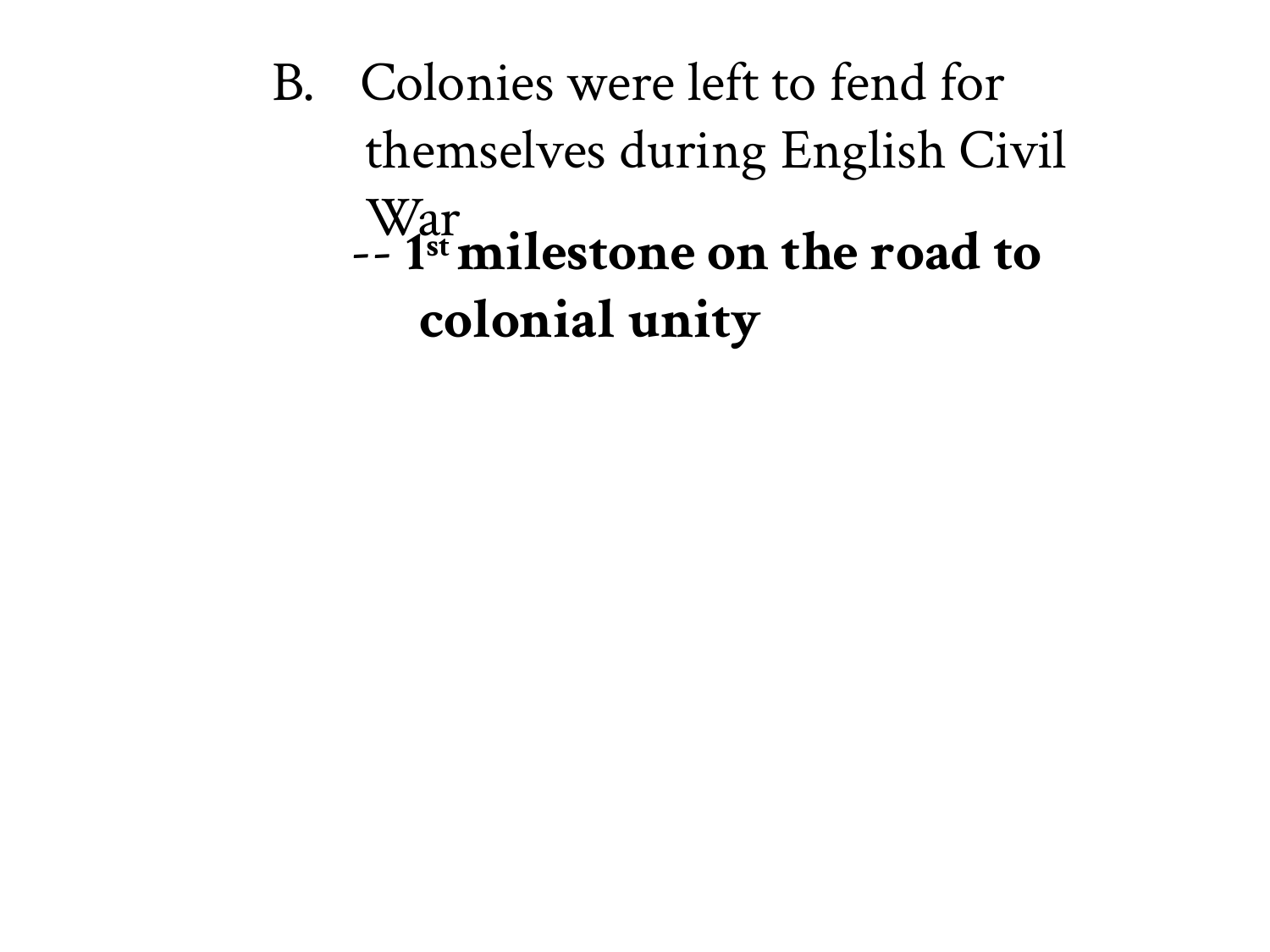

B.	Colonies were left to fend for
themselves during English Civil War
-- 1st milestone on the road to  colonial unity